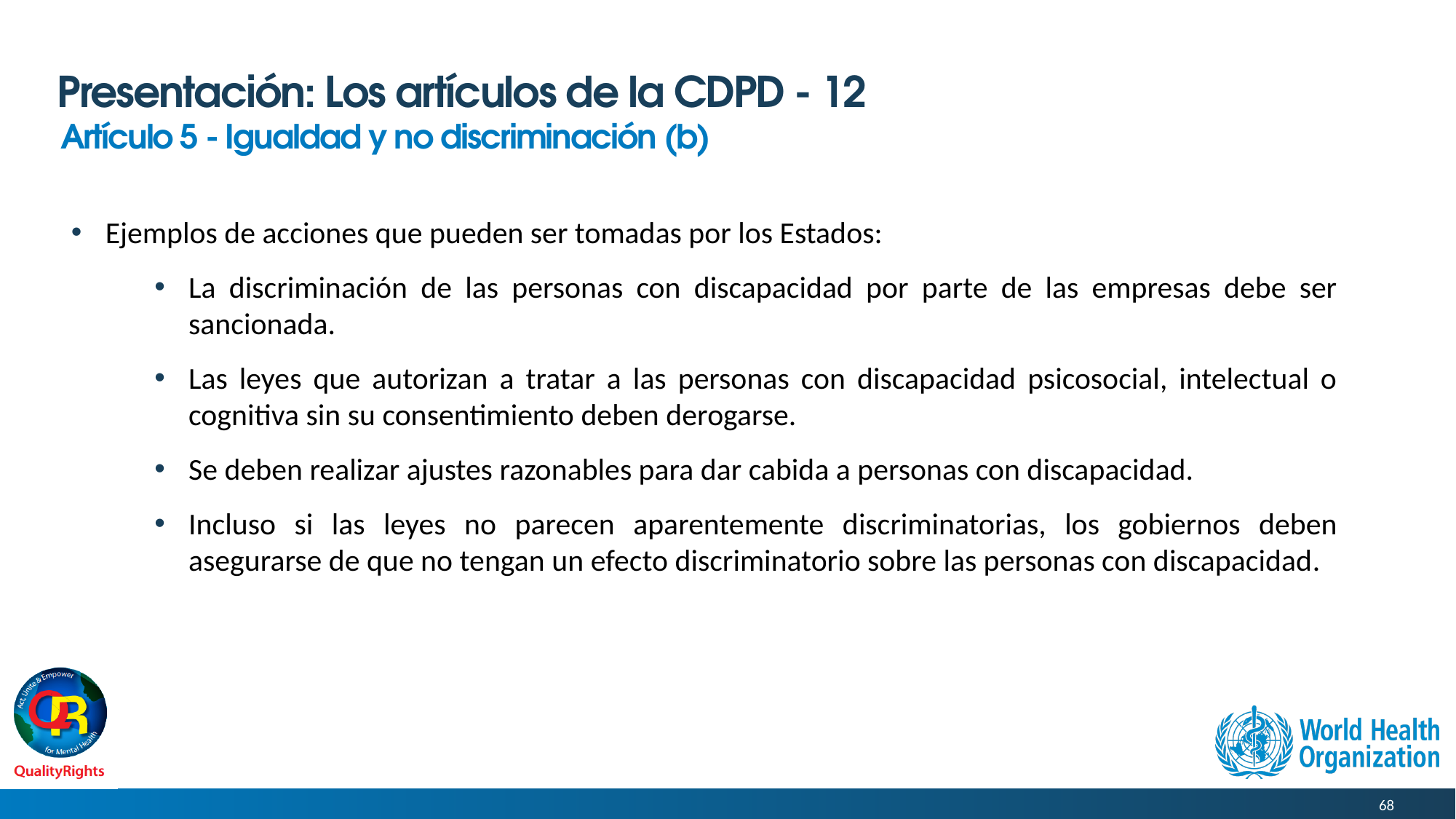

# Presentación: Los artículos de la CDPD - 12
Artículo 5 - Igualdad y no discriminación (b)
Ejemplos de acciones que pueden ser tomadas por los Estados:
La discriminación de las personas con discapacidad por parte de las empresas debe ser sancionada.
Las leyes que autorizan a tratar a las personas con discapacidad psicosocial, intelectual o cognitiva sin su consentimiento deben derogarse.
Se deben realizar ajustes razonables para dar cabida a personas con discapacidad.
Incluso si las leyes no parecen aparentemente discriminatorias, los gobiernos deben asegurarse de que no tengan un efecto discriminatorio sobre las personas con discapacidad.